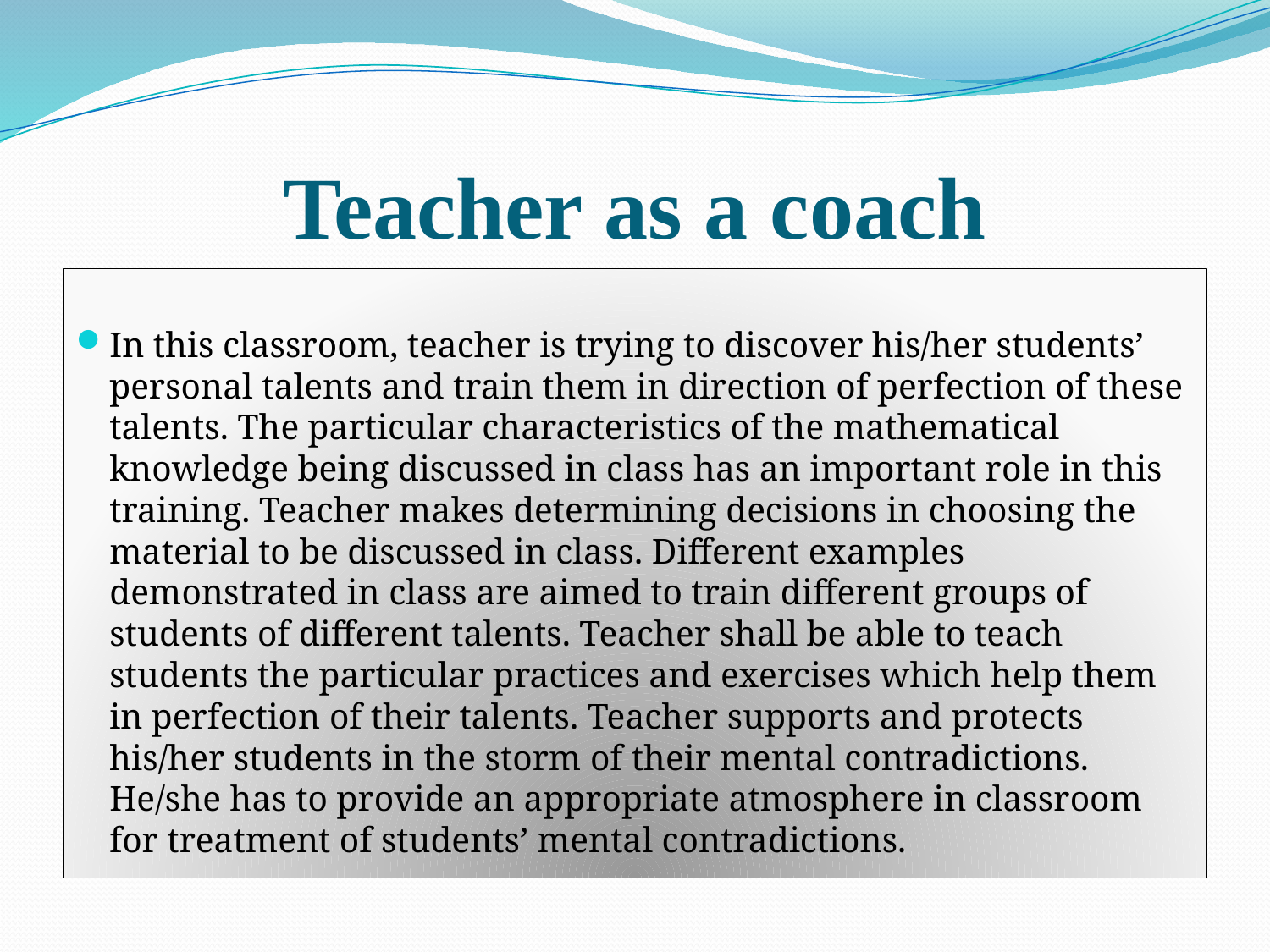

# Teacher as a coach

In this classroom, teacher is trying to discover his/her students’ personal talents and train them in direction of perfection of these talents. The particular characteristics of the mathematical knowledge being discussed in class has an important role in this training. Teacher makes determining decisions in choosing the material to be discussed in class. Different examples demonstrated in class are aimed to train different groups of students of different talents. Teacher shall be able to teach students the particular practices and exercises which help them in perfection of their talents. Teacher supports and protects his/her students in the storm of their mental contradictions. He/she has to provide an appropriate atmosphere in classroom for treatment of students’ mental contradictions.